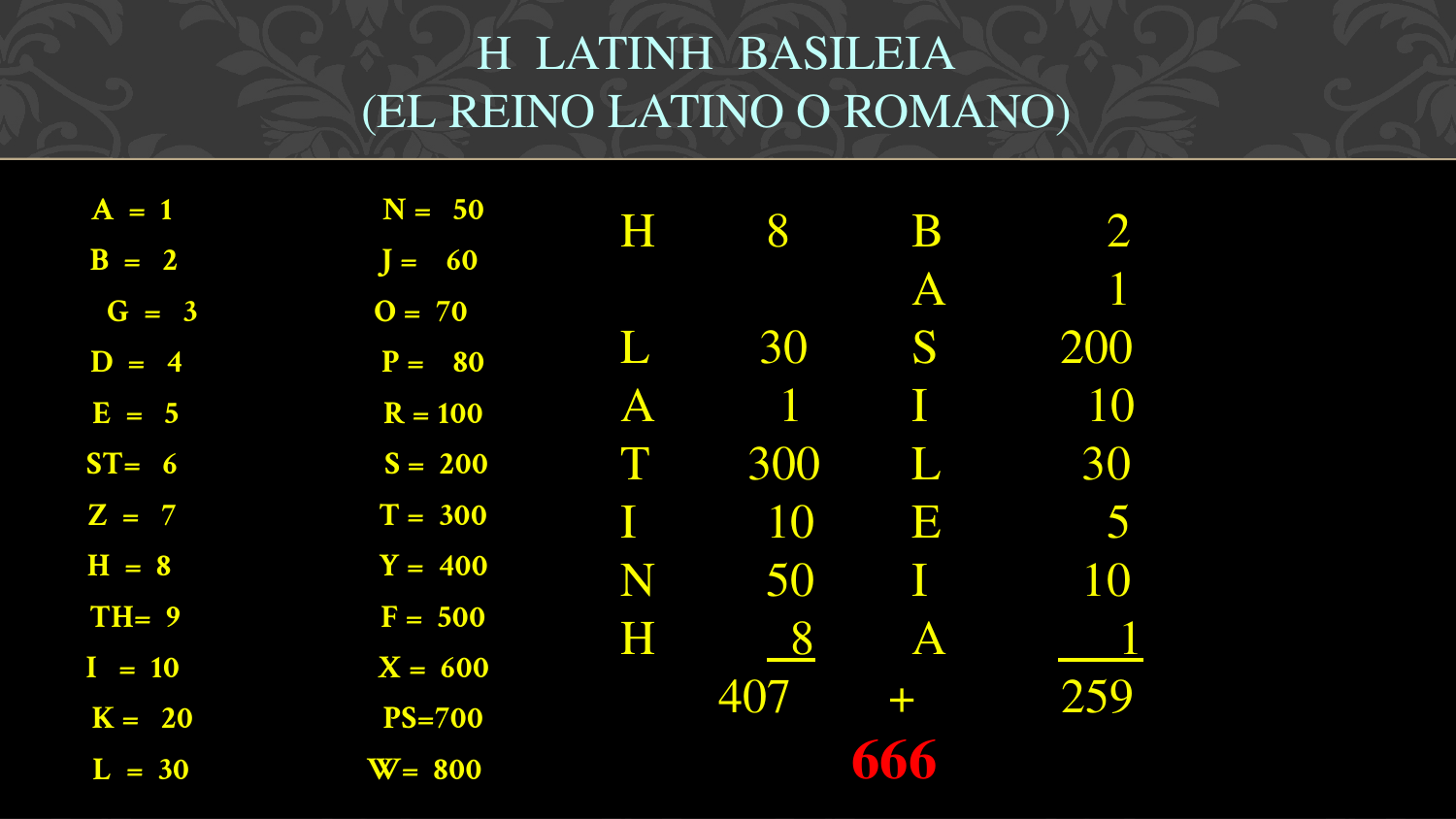

H  LATINH  BASILEIA
(EL REINO LATINO O ROMANO)
A  =  1		N =   50
B  =   2		J =    60
G  =   3   	                 O =  70
D  =   4		P =    80
E  =   5		R = 100
ST=   6		 S =  200
Z  =   7		T =  300
H  =  8		Y =  400
TH=  9		F =  500
I   =  10		X =  600
K =   20		PS=700
L  =  30   	                  W=  800

H	8	B	    2
		A	    1
L         30	S          200
A	 1	I             10
T        300	L	  30
I	10	E	    5
N	50	I	  10
H	  8	A	     1
        407        +            259
	       666